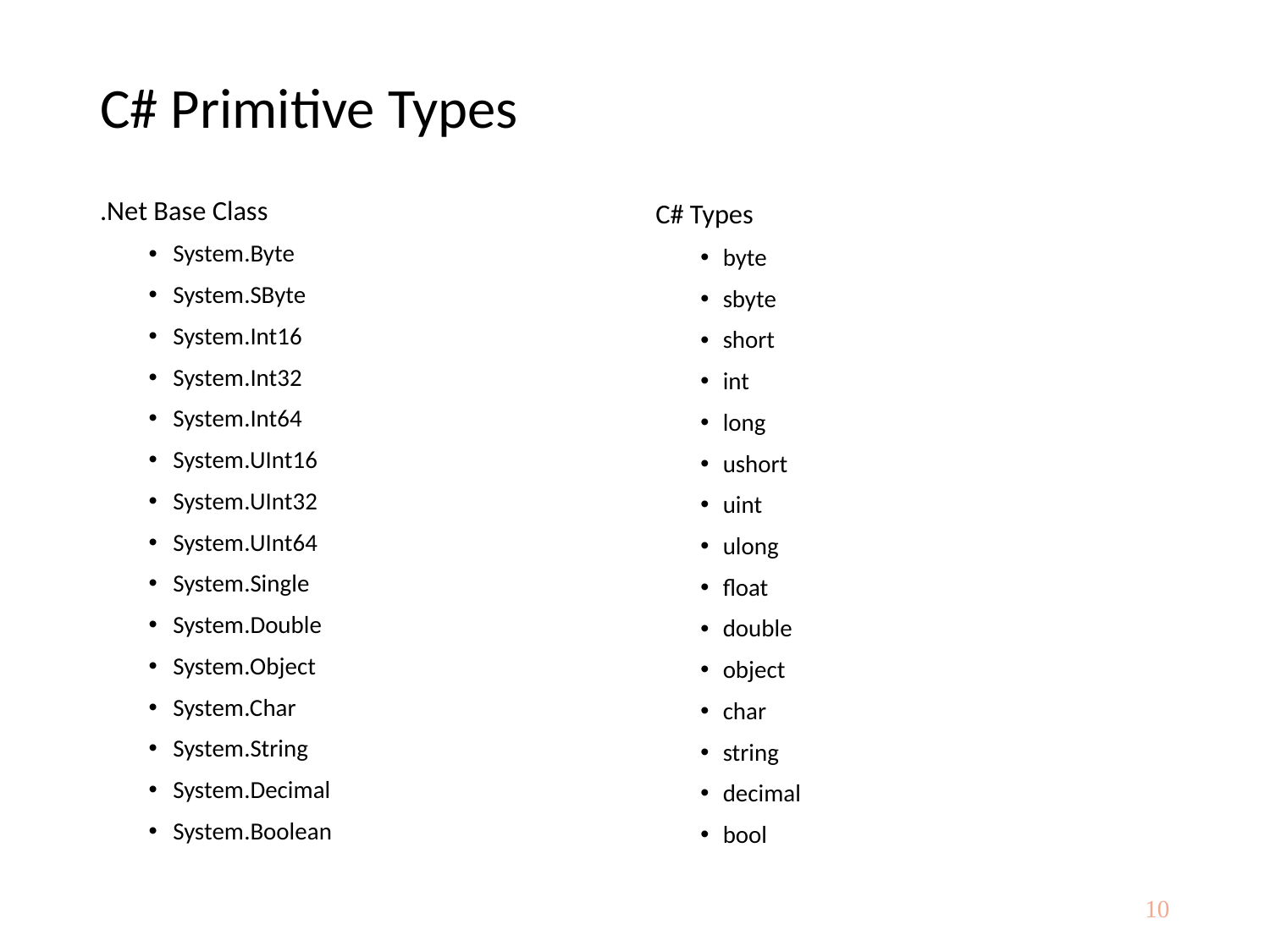

# C# Primitive Types
.Net Base Class
System.Byte
System.SByte
System.Int16
System.Int32
System.Int64
System.UInt16
System.UInt32
System.UInt64
System.Single
System.Double
System.Object
System.Char
System.String
System.Decimal
System.Boolean

C# Types
byte
sbyte
short
int
long
ushort
uint
ulong
float
double
object
char
string
decimal
bool
10